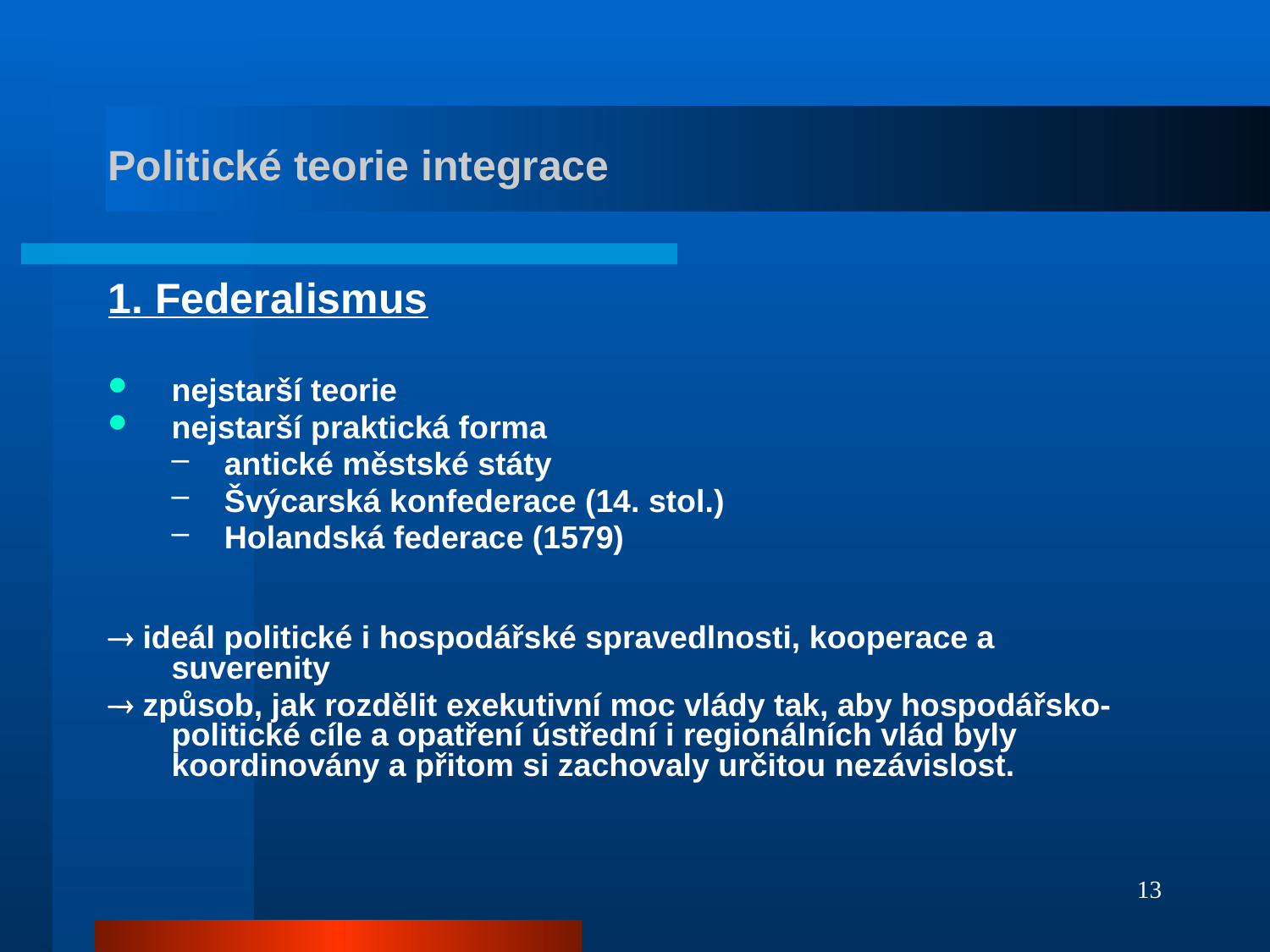

# Politické teorie integrace
1. Federalismus

nejstarší teorie
nejstarší praktická forma
antické městské státy
Švýcarská konfederace (14. stol.)
Holandská federace (1579)

→ ideál politické i hospodářské spravedlnosti, kooperace a suverenity
→ způsob, jak rozdělit exekutivní moc vlády tak, aby hospodářsko-politické cíle a opatření ústřední i regionálních vlád byly koordinovány a přitom si zachovaly určitou nezávislost.
13